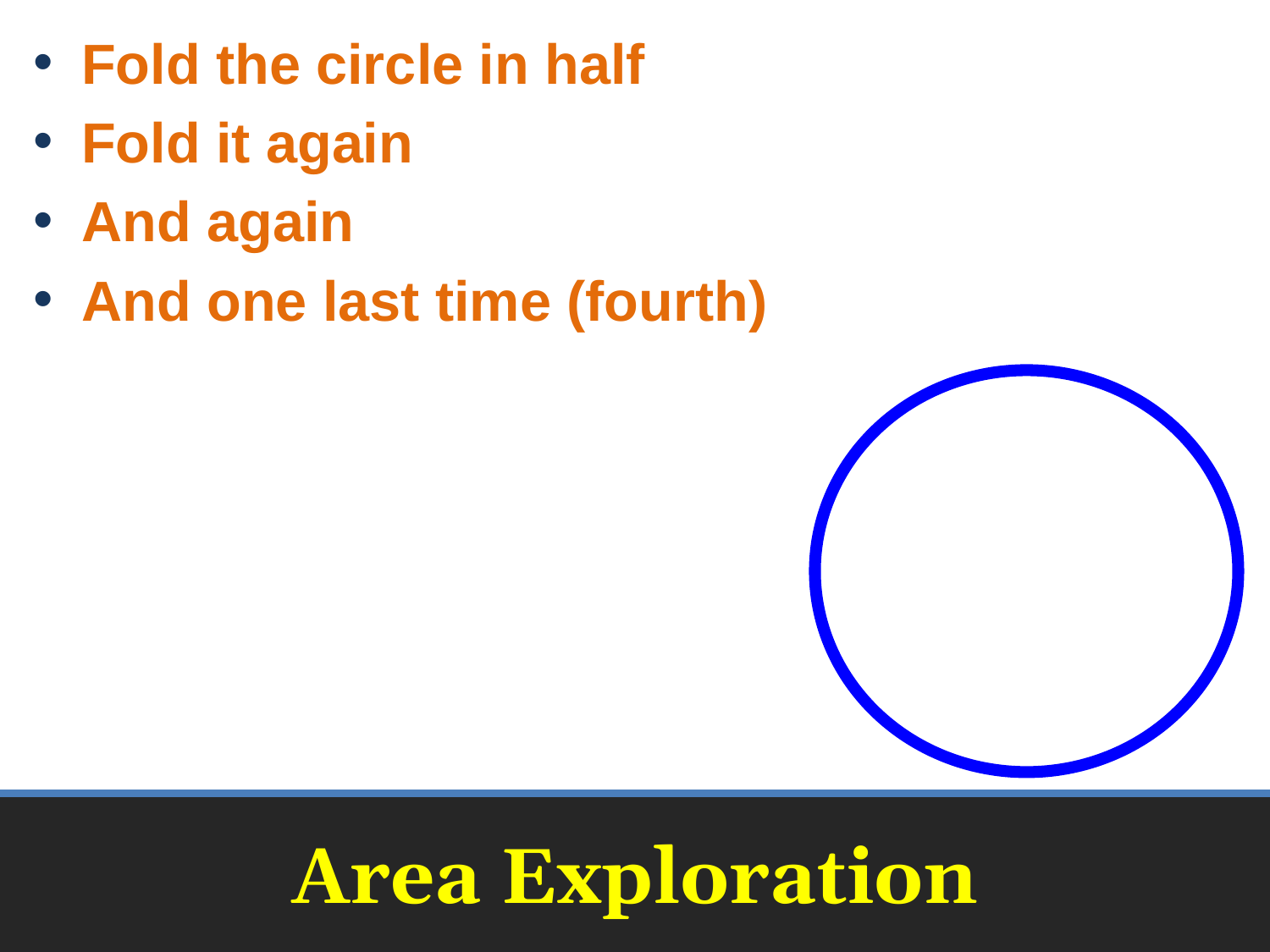

Fold the circle in half
Fold it again
And again
And one last time (fourth)

# Area Exploration